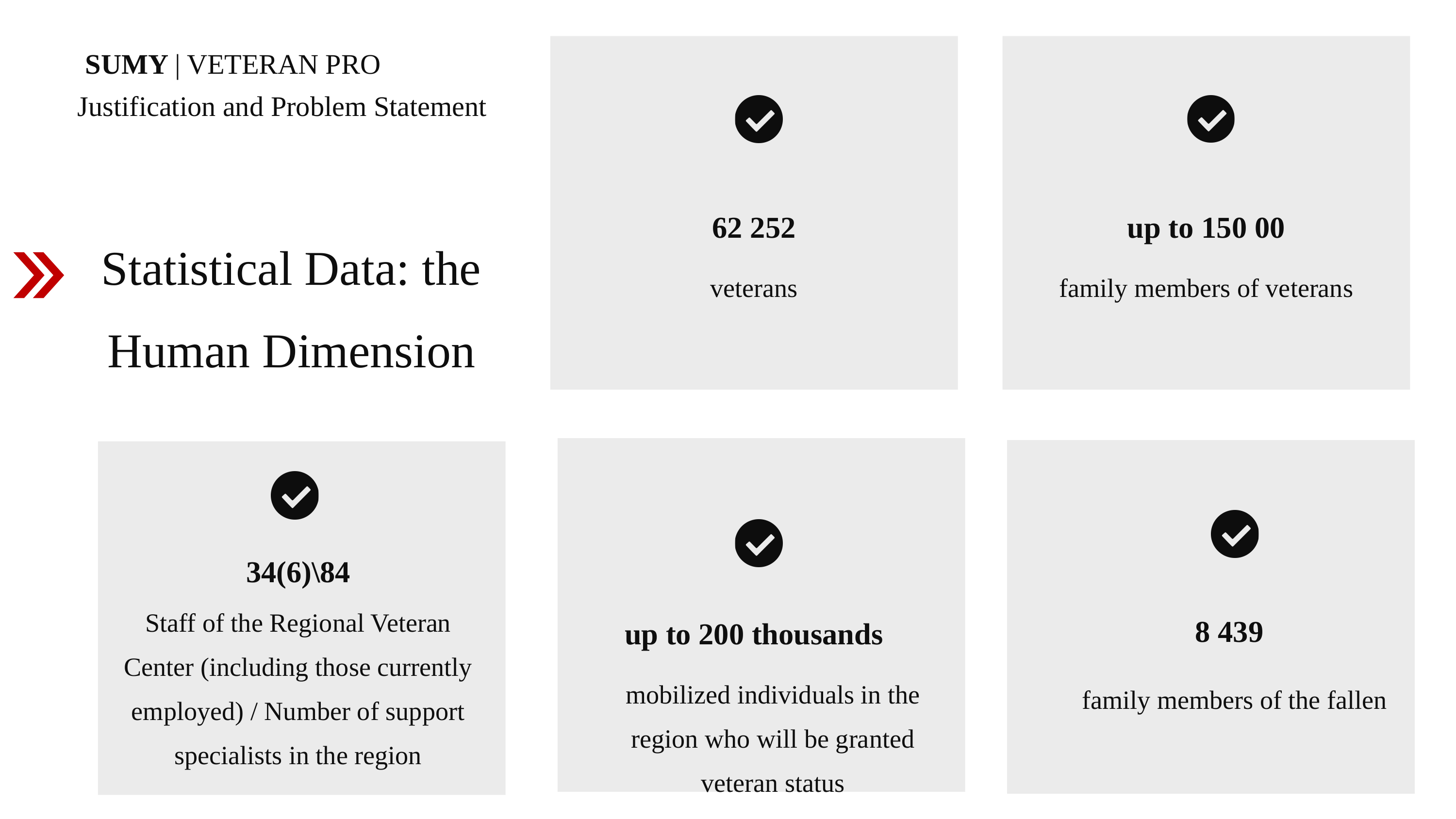

SUMY | VETERAN PRO
Justification and Problem Statement

62 252
up to 150 00
Statistical Data: the Human Dimension

veterans
family members of veterans

34(6)\84
Staff of the Regional Veteran Center (including those currently employed) / Number of support specialists in the region
8 439
up to 200 thousands
mobilized individuals in the region who will be granted veteran status
family members of the fallen